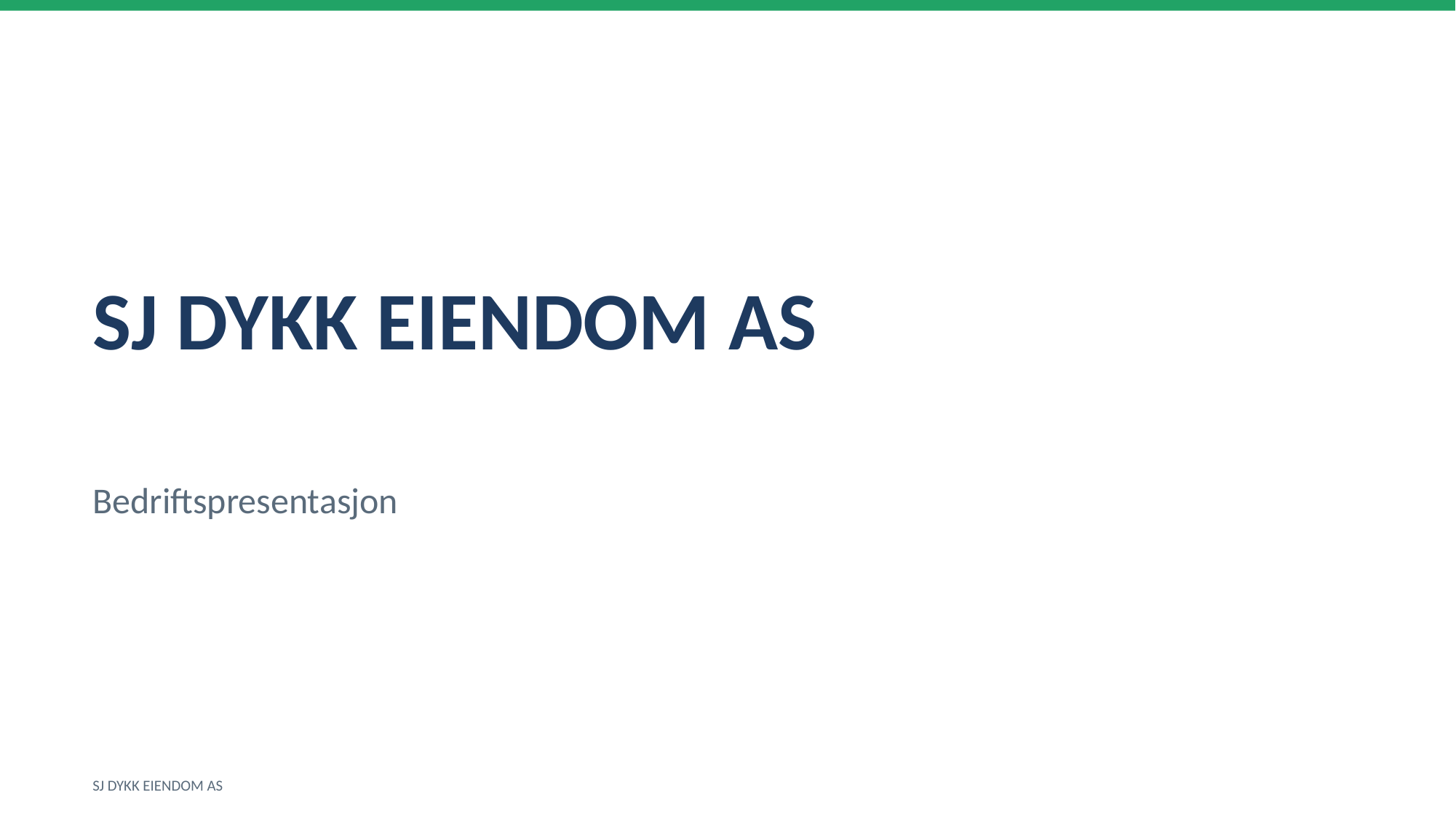

SJ DYKK EIENDOM AS
Bedriftspresentasjon
SJ DYKK EIENDOM AS